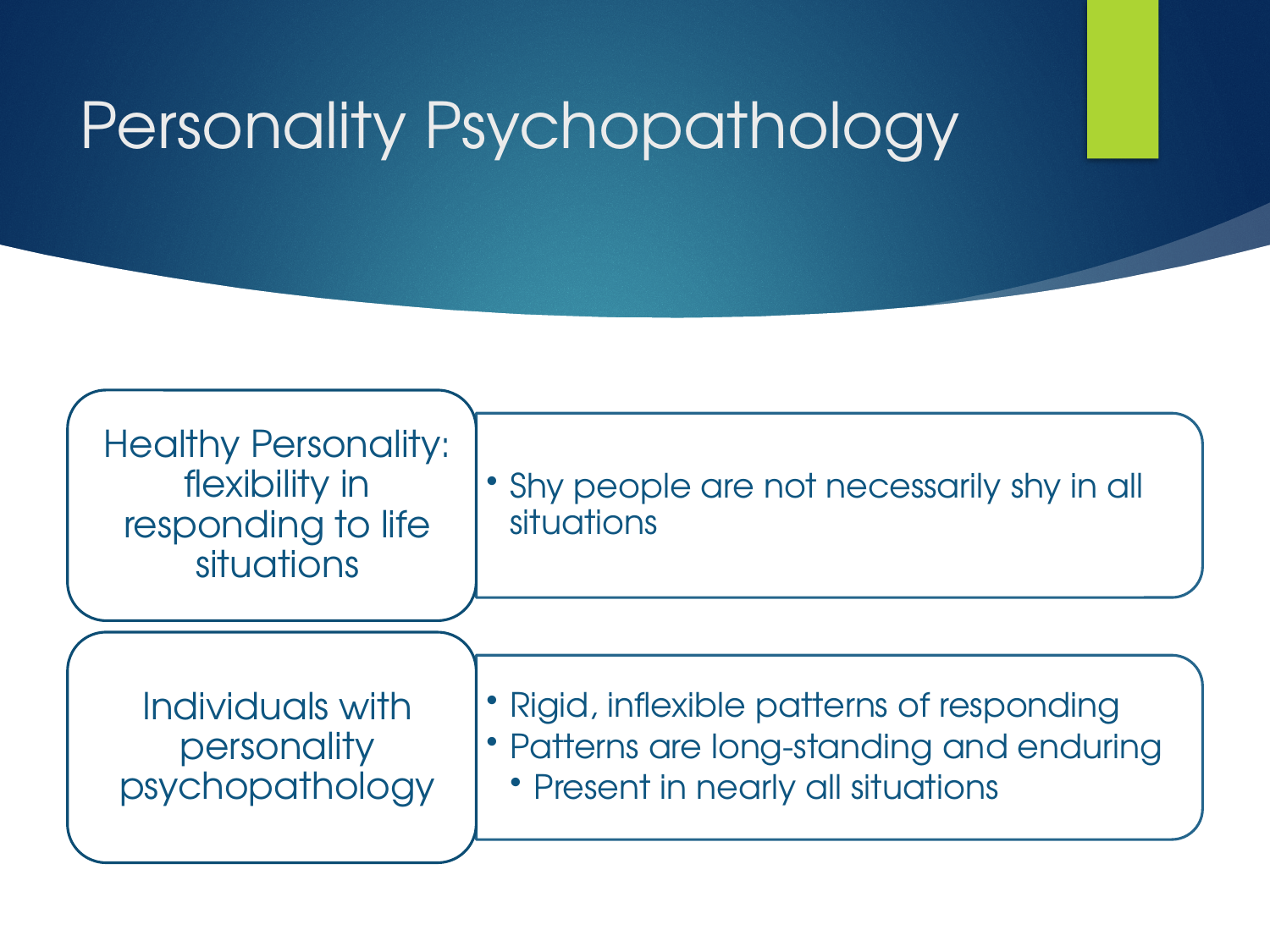

# Personality Psychopathology

Shy people are not necessarily shy in all situations
Healthy Personality: flexibility in responding to life situations
Rigid, inflexible patterns of responding
Patterns are long-standing and enduring
Present in nearly all situations
Individuals with personality psychopathology